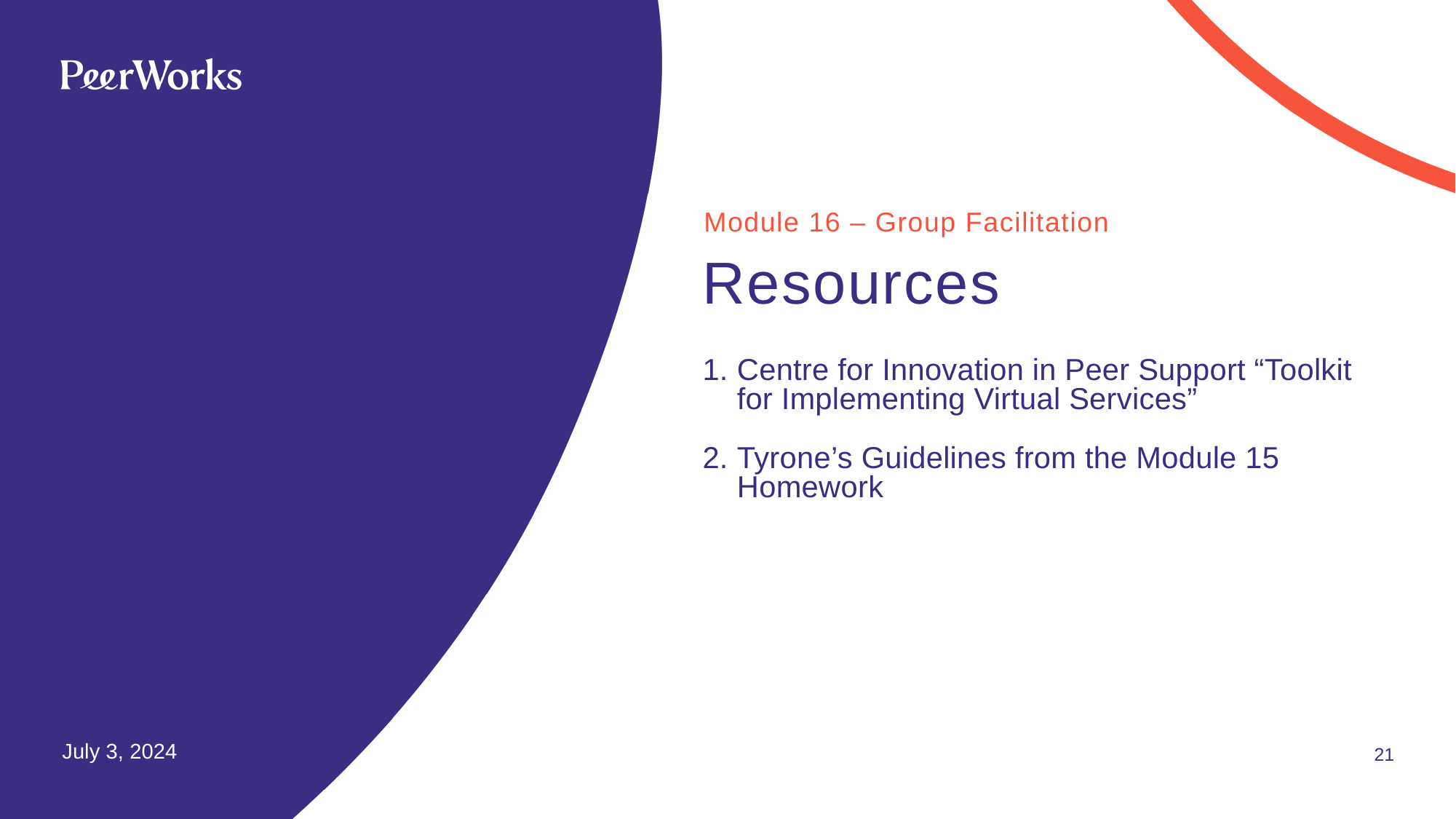

Module 16 – Group Facilitation
# Resources
Centre for Innovation in Peer Support “Toolkit for Implementing Virtual Services”
Tyrone’s Guidelines from the Module 15 Homework
21
July 3, 2024